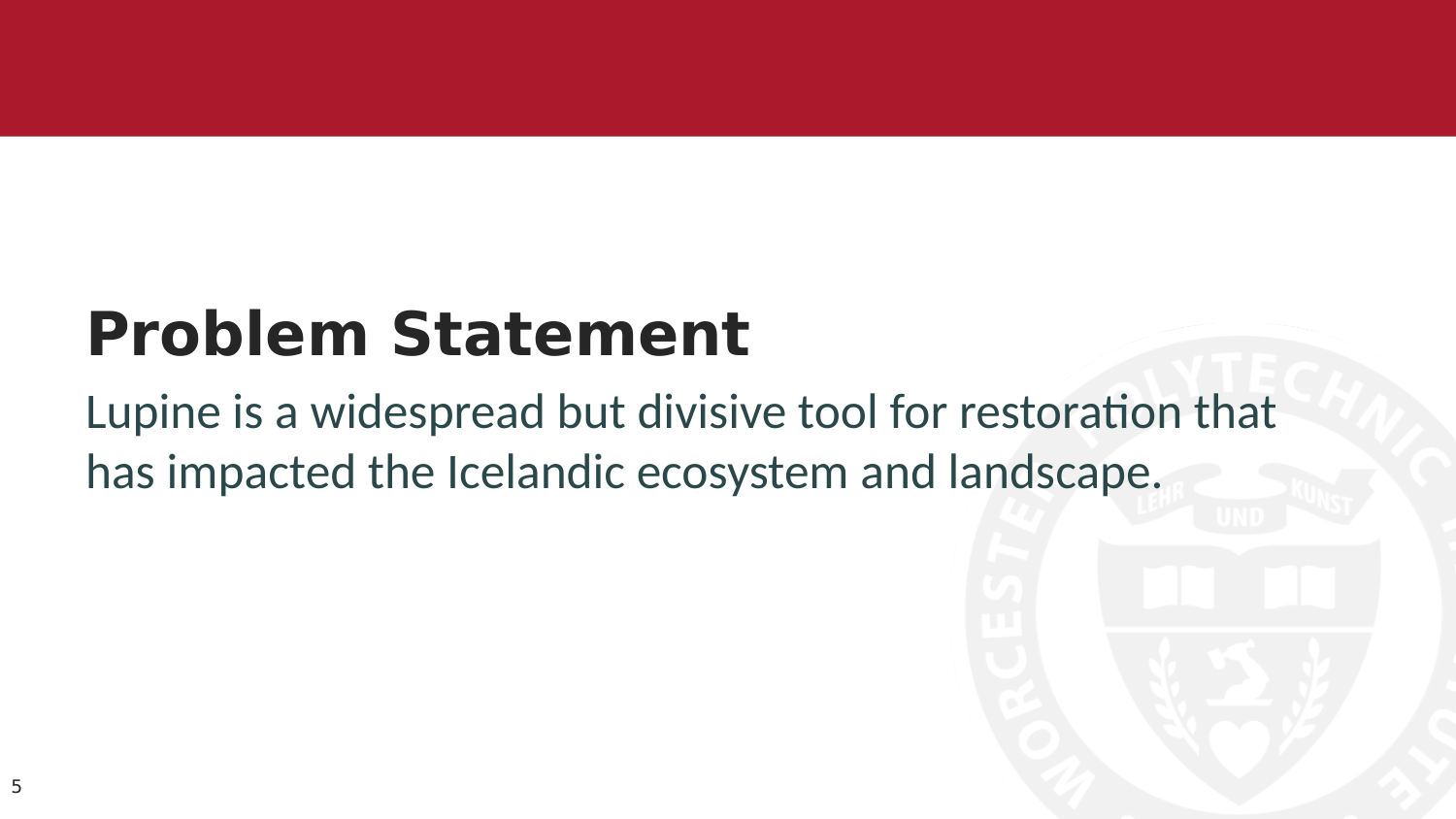

# Problem Statement
Lupine is a widespread but divisive tool for restoration that has impacted the Icelandic ecosystem and landscape.
5